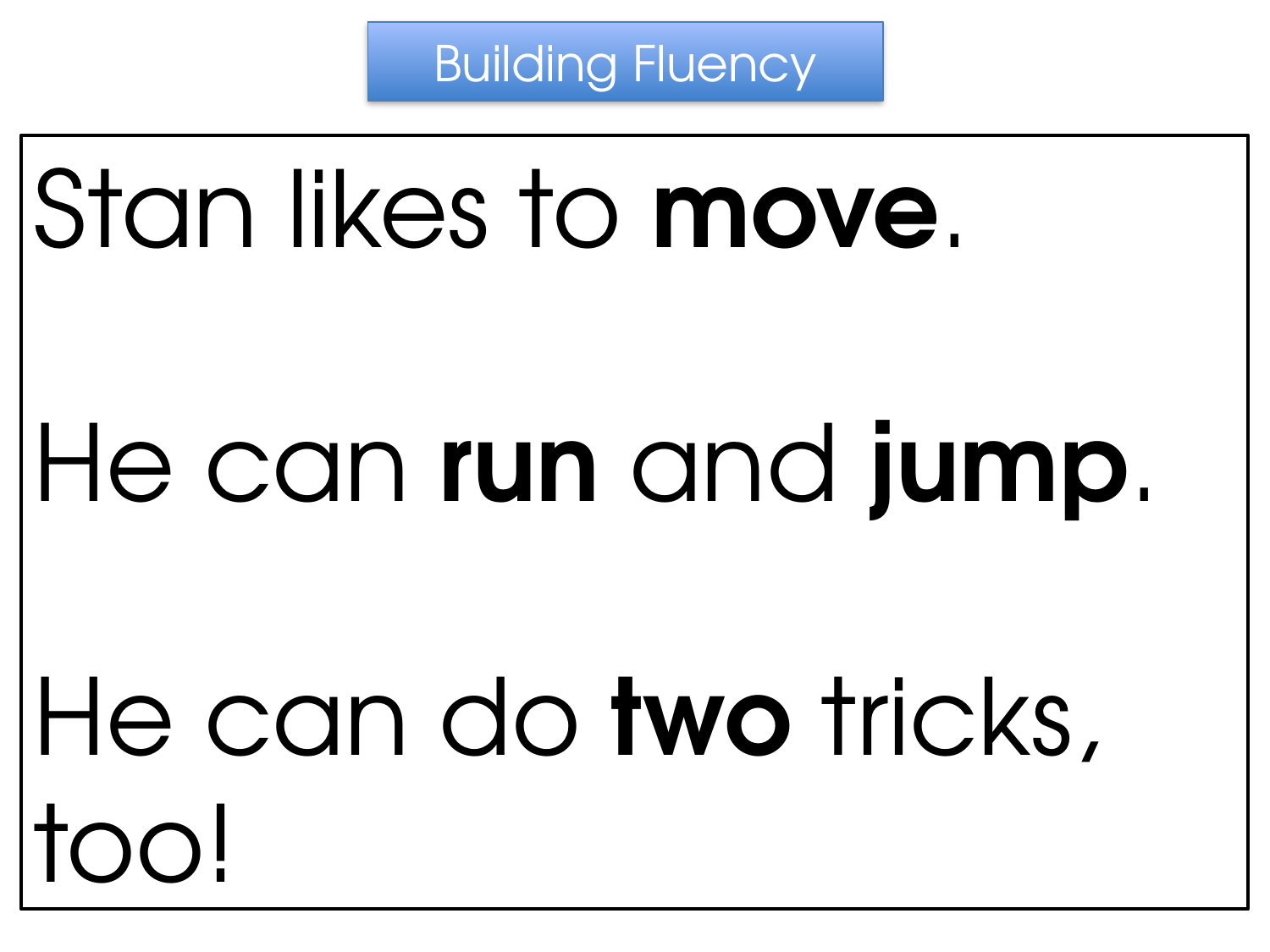

Building Fluency
Stan likes to move.

He can run and jump.

He can do two tricks, too!